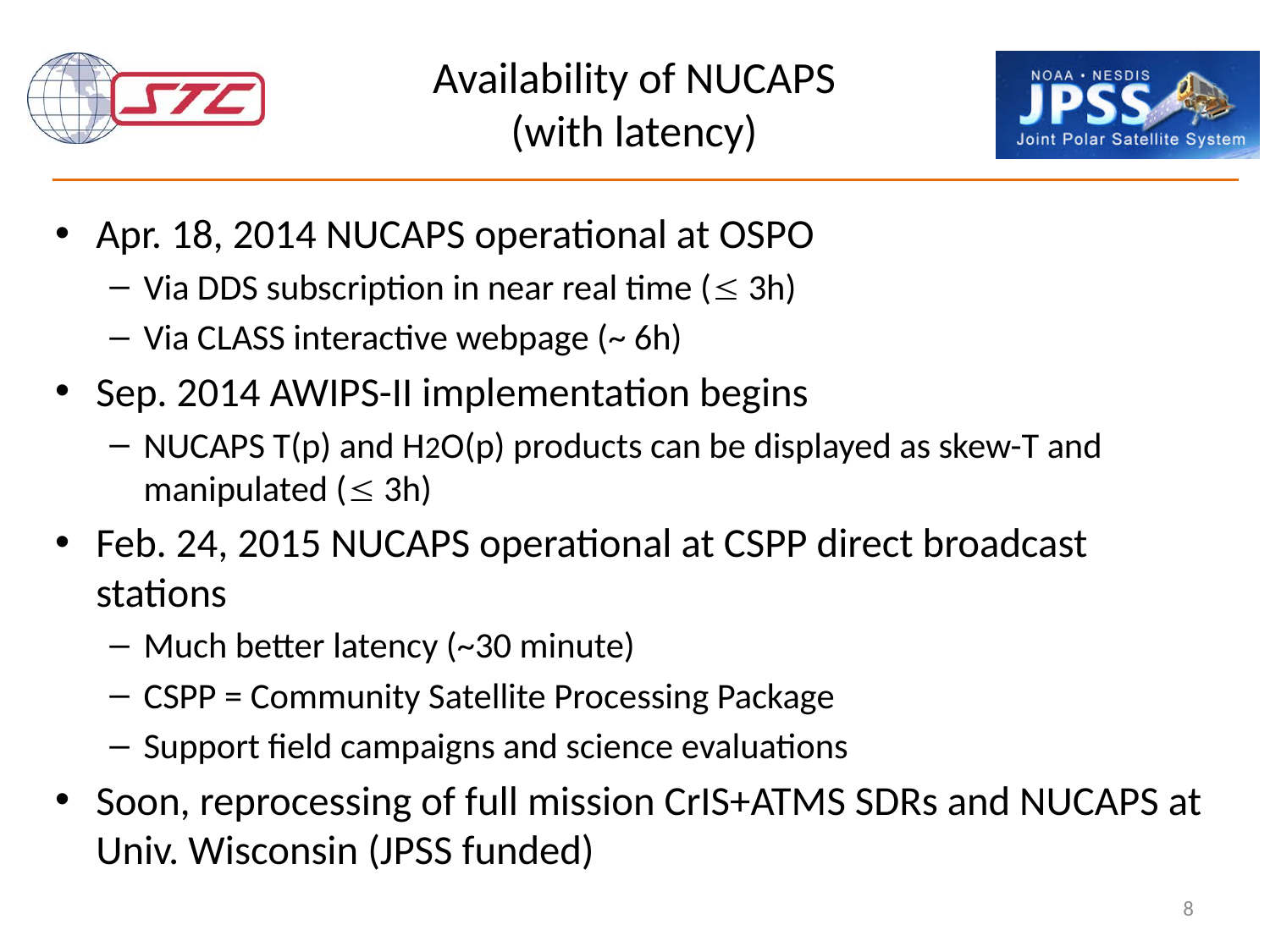

# Availability of NUCAPS (with latency)
Apr. 18, 2014 NUCAPS operational at OSPO
Via DDS subscription in near real time (≤ 3h)
Via CLASS interactive webpage (~ 6h)
Sep. 2014 AWIPS-II implementation begins
NUCAPS T(p) and H2O(p) products can be displayed as skew-T and manipulated (≤ 3h)
Feb. 24, 2015 NUCAPS operational at CSPP direct broadcast stations
Much better latency (~30 minute)
CSPP = Community Satellite Processing Package
Support field campaigns and science evaluations
Soon, reprocessing of full mission CrIS+ATMS SDRs and NUCAPS at Univ. Wisconsin (JPSS funded)
8